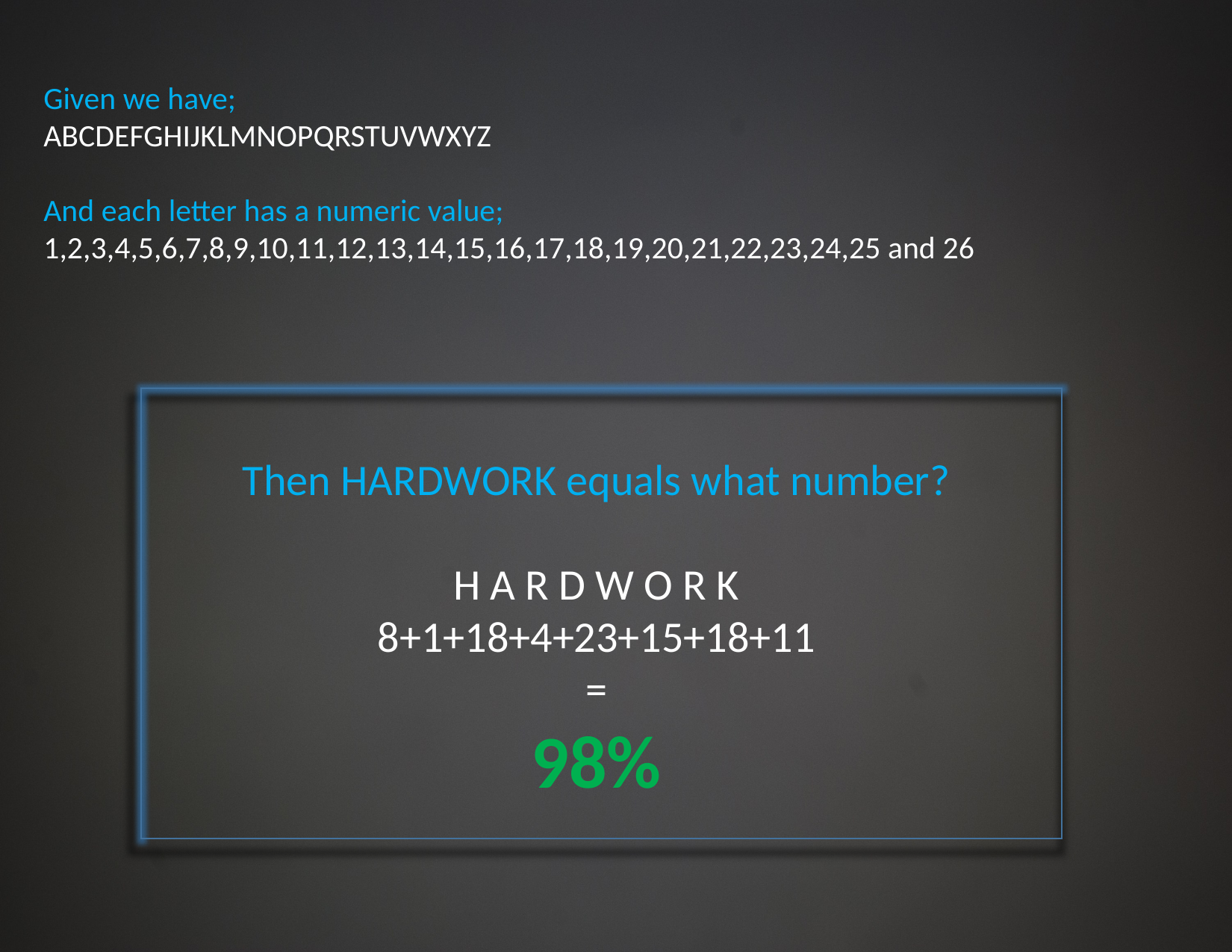

Given we have;
ABCDEFGHIJKLMNOPQRSTUVWXYZ

And each letter has a numeric value;
1,2,3,4,5,6,7,8,9,10,11,12,13,14,15,16,17,18,19,20,21,22,23,24,25 and 26

Then HARDWORK equals what number?

H A R D W O R K
8+1+18+4+23+15+18+11
=
98%